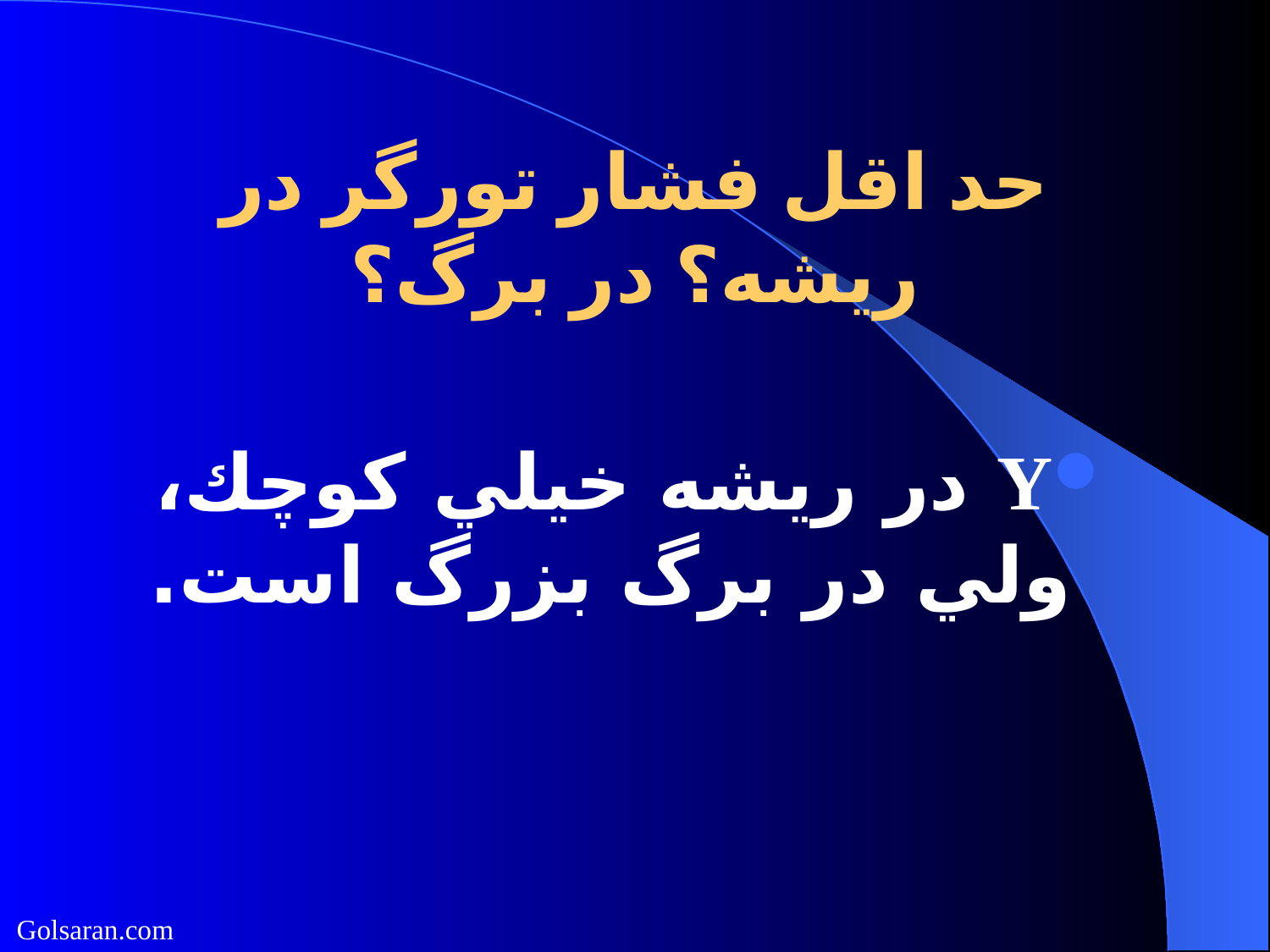

# حد اقل فشار تورگر در ريشه؟ در برگ؟
Y در ريشه خيلي كوچك، ولي در برگ بزرگ است.

Golsaran.com